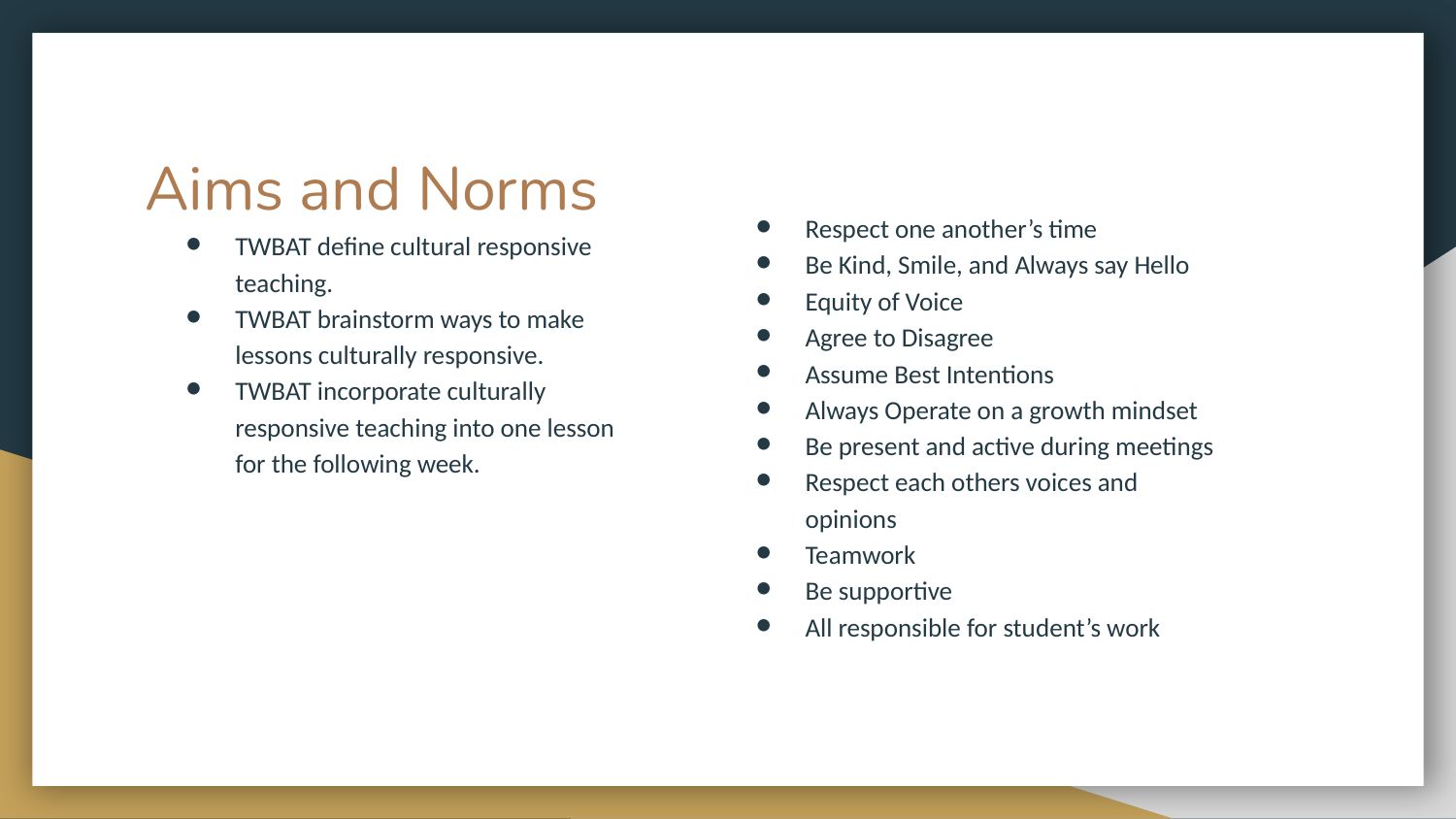

# Aims and Norms
Respect one another’s time
Be Kind, Smile, and Always say Hello
Equity of Voice
Agree to Disagree
Assume Best Intentions
Always Operate on a growth mindset
Be present and active during meetings
Respect each others voices and opinions
Teamwork
Be supportive
All responsible for student’s work
TWBAT define cultural responsive teaching.
TWBAT brainstorm ways to make lessons culturally responsive.
TWBAT incorporate culturally responsive teaching into one lesson for the following week.